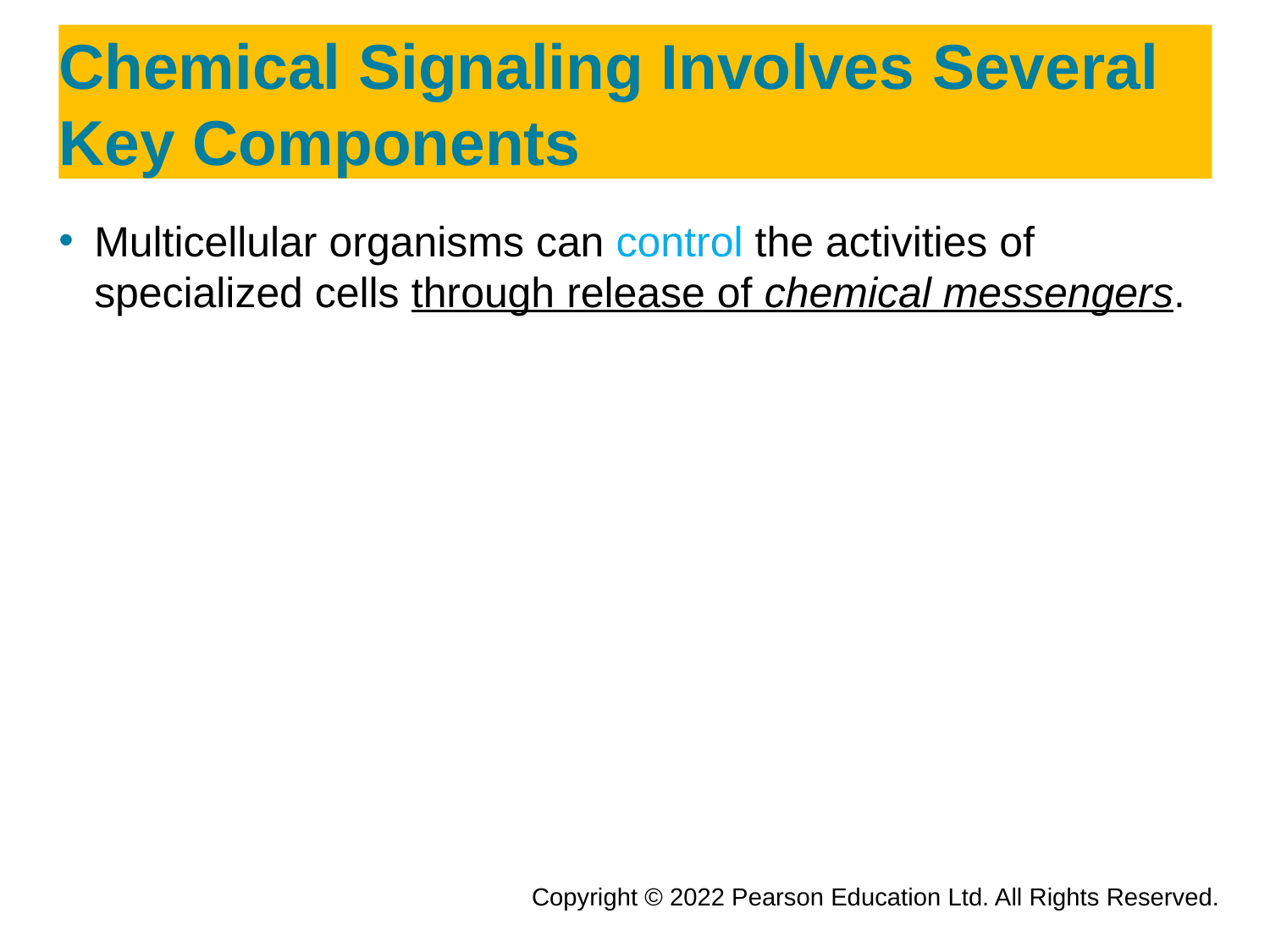

# Chemical Signaling Involves Several Key Components
Multicellular organisms can control the activities of specialized cells through release of chemical messengers.
Copyright © 2022 Pearson Education Ltd. All Rights Reserved.